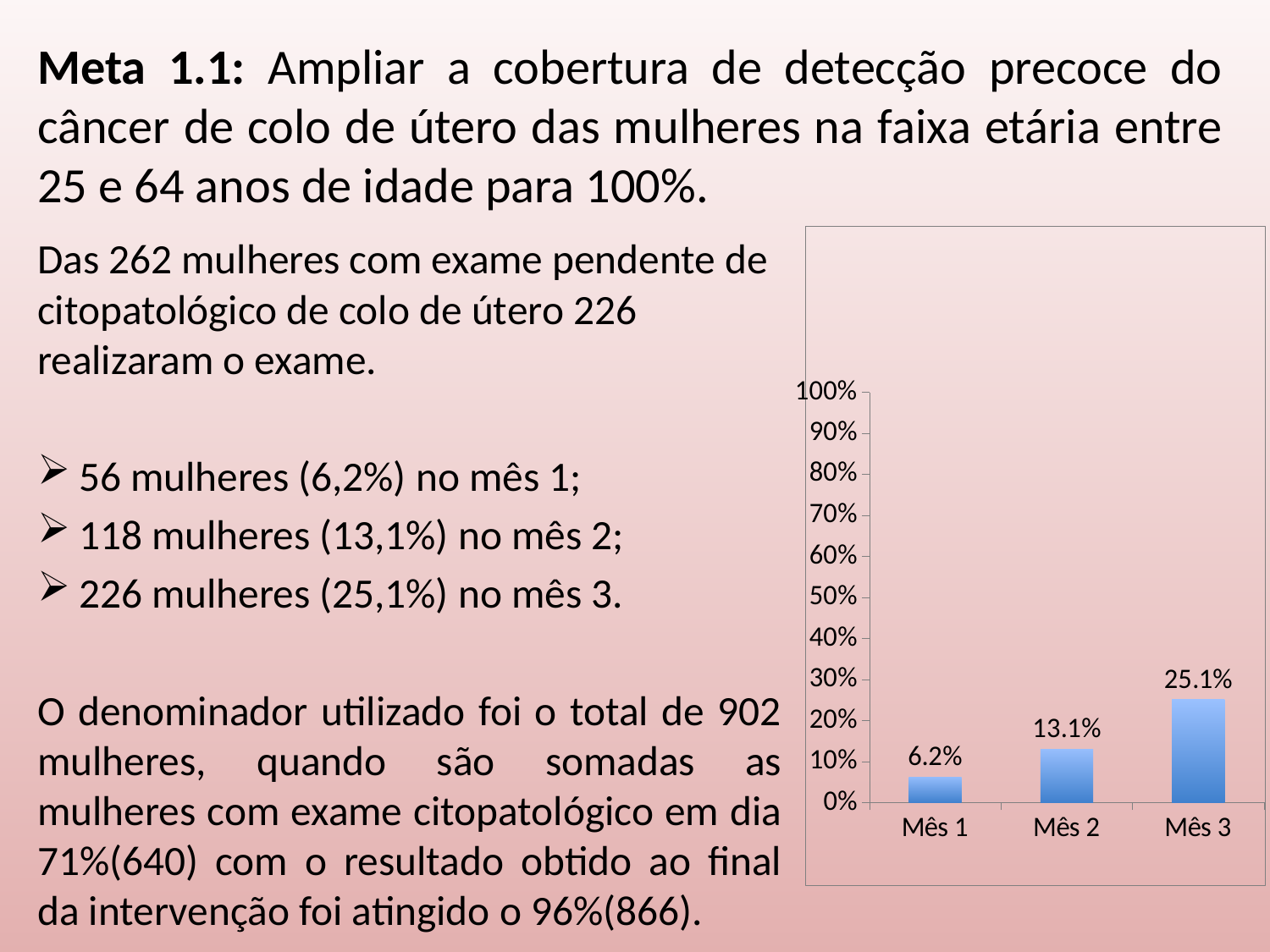

# Meta 1.1: Ampliar a cobertura de detecção precoce do câncer de colo de útero das mulheres na faixa etária entre 25 e 64 anos de idade para 100%.
Das 262 mulheres com exame pendente de citopatológico de colo de útero 226 realizaram o exame.

56 mulheres (6,2%) no mês 1;
118 mulheres (13,1%) no mês 2;
226 mulheres (25,1%) no mês 3.

O denominador utilizado foi o total de 902 mulheres, quando são somadas as mulheres com exame citopatológico em dia 71%(640) com o resultado obtido ao final da intervenção foi atingido o 96%(866).

### Chart

| Category | Proporção de mulheres entre 25 e 64 anos com exame em dia para detecção precoce do câncer de colo de útero |
|---|---|
| Mês 1 | 0.06208425720620843 |
| Mês 2 | 0.13082039911308205 |
| Mês 3 | 0.25055432372505543 |